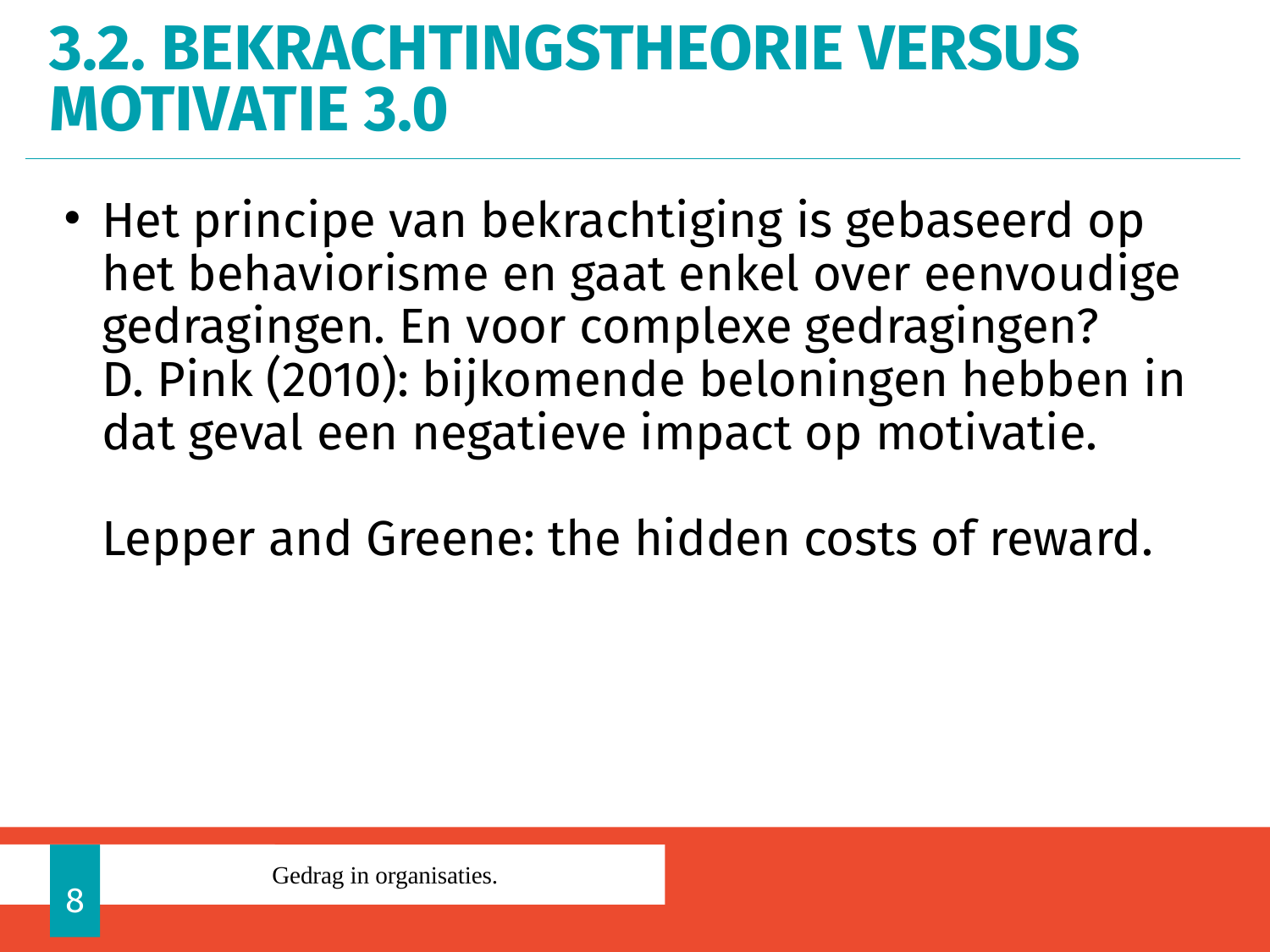

# 3.2. Bekrachtingstheorie versus motivatie 3.0
Het principe van bekrachtiging is gebaseerd op het behaviorisme en gaat enkel over eenvoudige gedragingen. En voor complexe gedragingen?
D. Pink (2010): bijkomende beloningen hebben in dat geval een negatieve impact op motivatie.
Lepper and Greene: the hidden costs of reward.
8
Gedrag in organisaties.